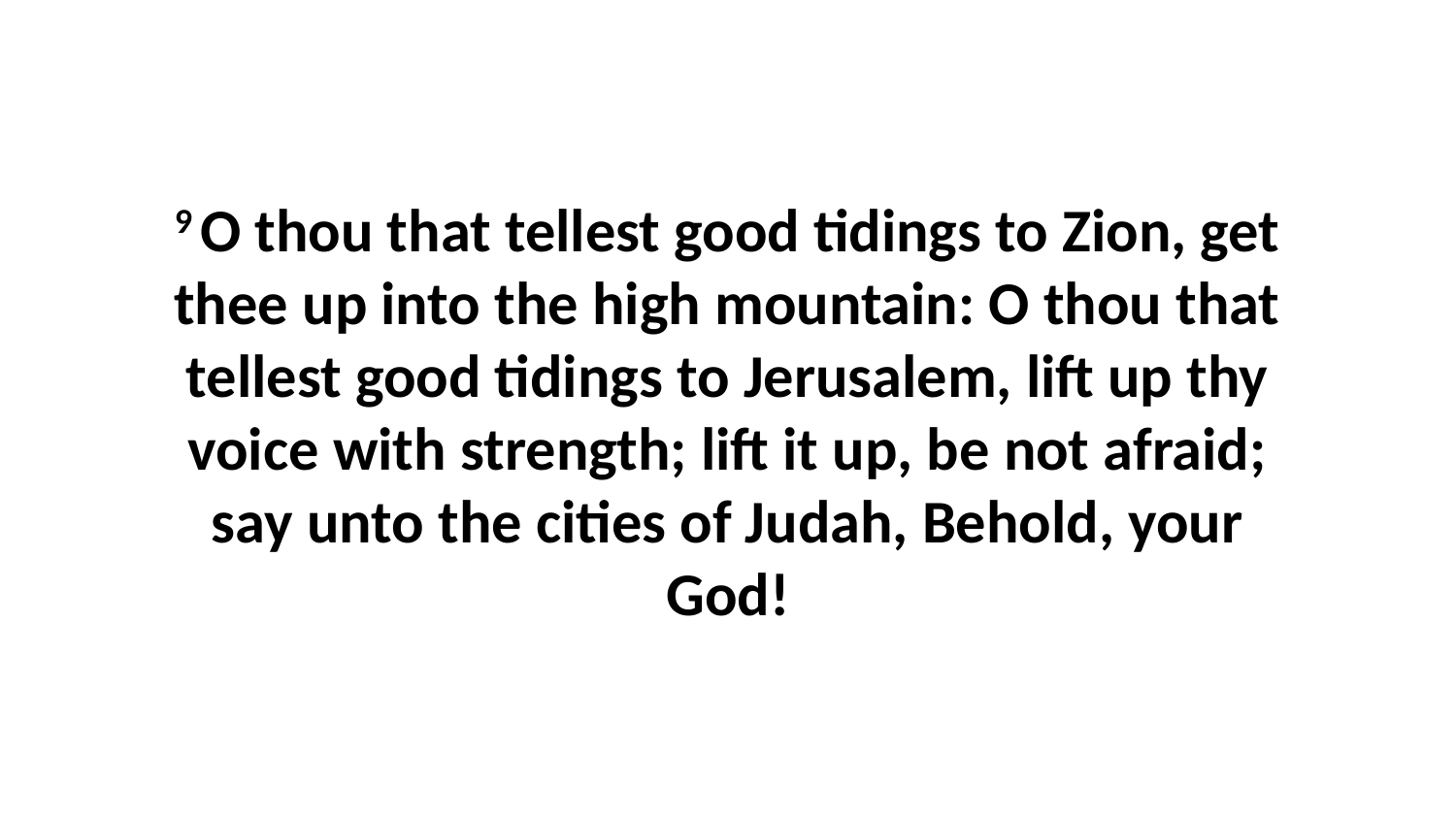

9 O thou that tellest good tidings to Zion, get thee up into the high mountain: O thou that tellest good tidings to Jerusalem, lift up thy voice with strength; lift it up, be not afraid; say unto the cities of Judah, Behold, your God!